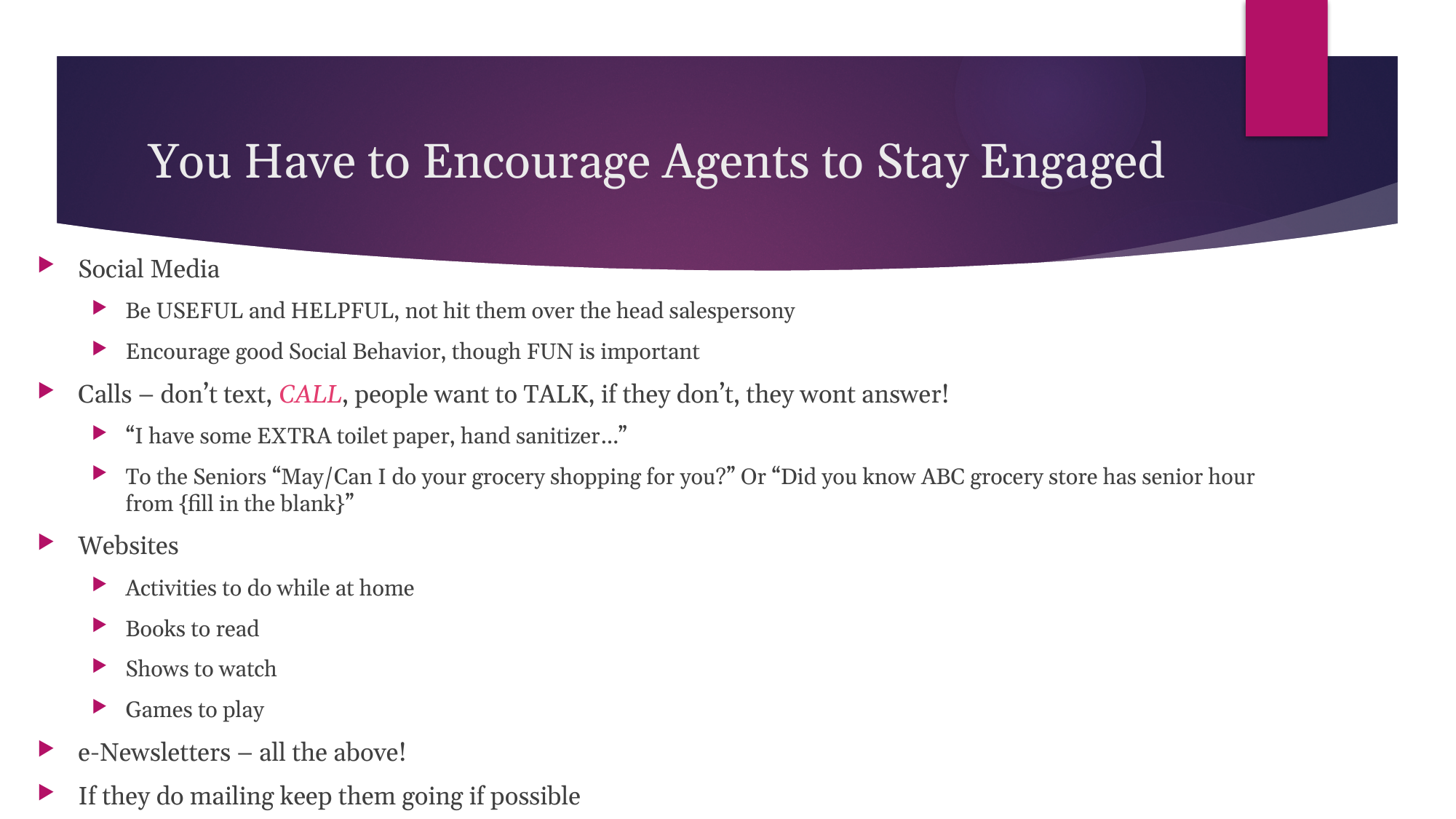

# You Have to Encourage Agents to Stay Engaged
Social Media
Be USEFUL and HELPFUL, not hit them over the head salespersony
Encourage good Social Behavior, though FUN is important
Calls – don’t text, CALL, people want to TALK, if they don’t, they wont answer!
“I have some EXTRA toilet paper, hand sanitizer…”
To the Seniors “May/Can I do your grocery shopping for you?” Or “Did you know ABC grocery store has senior hour from {fill in the blank}”
Websites
Activities to do while at home
Books to read
Shows to watch
Games to play
e-Newsletters – all the above!
If they do mailing keep them going if possible